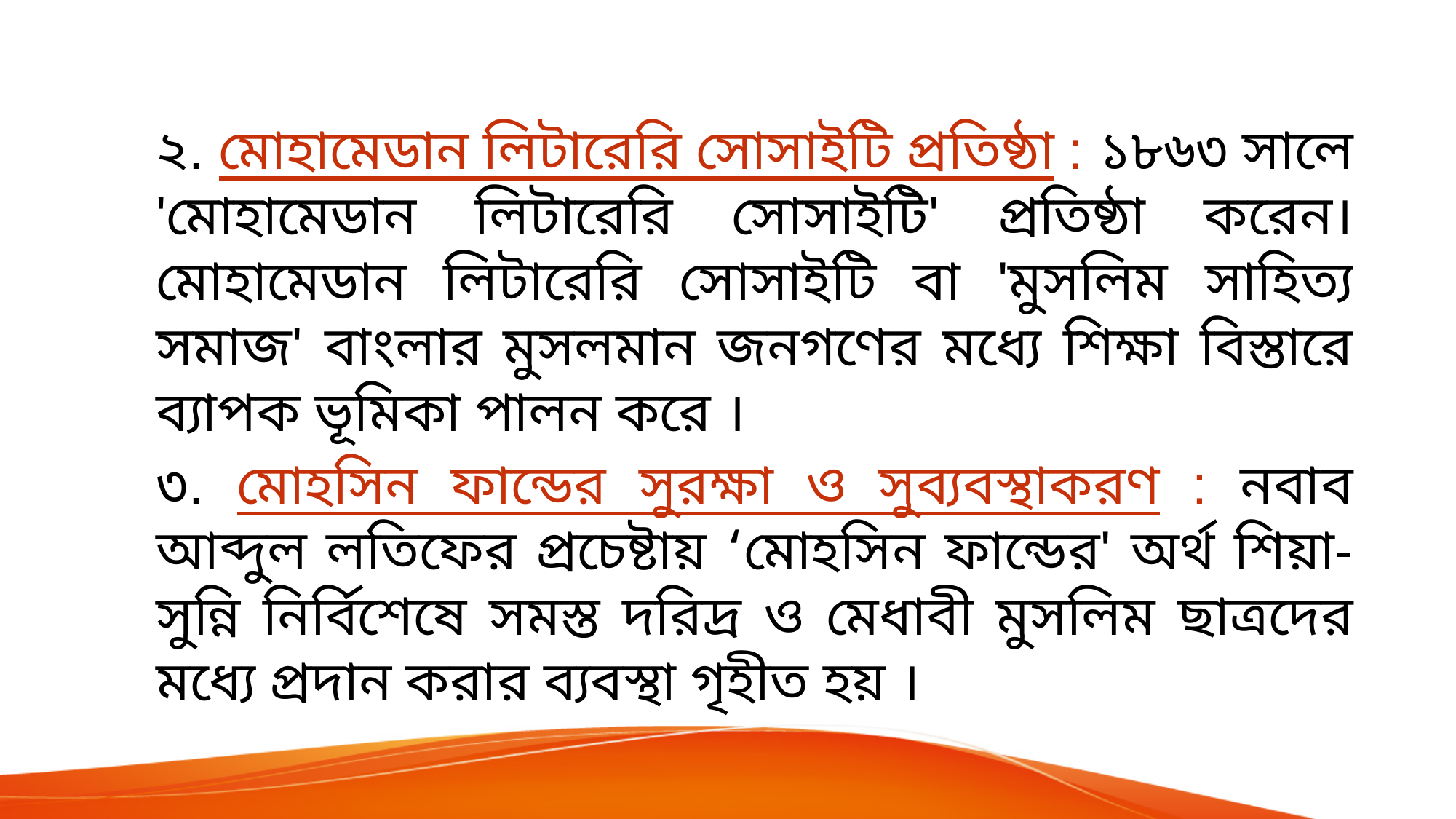

২. মোহামেডান লিটারেরি সোসাইটি প্রতিষ্ঠা : ১৮৬৩ সালে 'মোহামেডান লিটারেরি সোসাইটি' প্রতিষ্ঠা করেন। মোহামেডান লিটারেরি সোসাইটি বা 'মুসলিম সাহিত্য সমাজ' বাংলার মুসলমান জনগণের মধ্যে শিক্ষা বিস্তারে ব্যাপক ভূমিকা পালন করে ।
৩. মোহসিন ফান্ডের সুরক্ষা ও সুব্যবস্থাকরণ : নবাব আব্দুল লতিফের প্রচেষ্টায় ‘মোহসিন ফান্ডের' অর্থ শিয়া-সুন্নি নির্বিশেষে সমস্ত দরিদ্র ও মেধাবী মুসলিম ছাত্রদের মধ্যে প্রদান করার ব্যবস্থা গৃহীত হয় ।